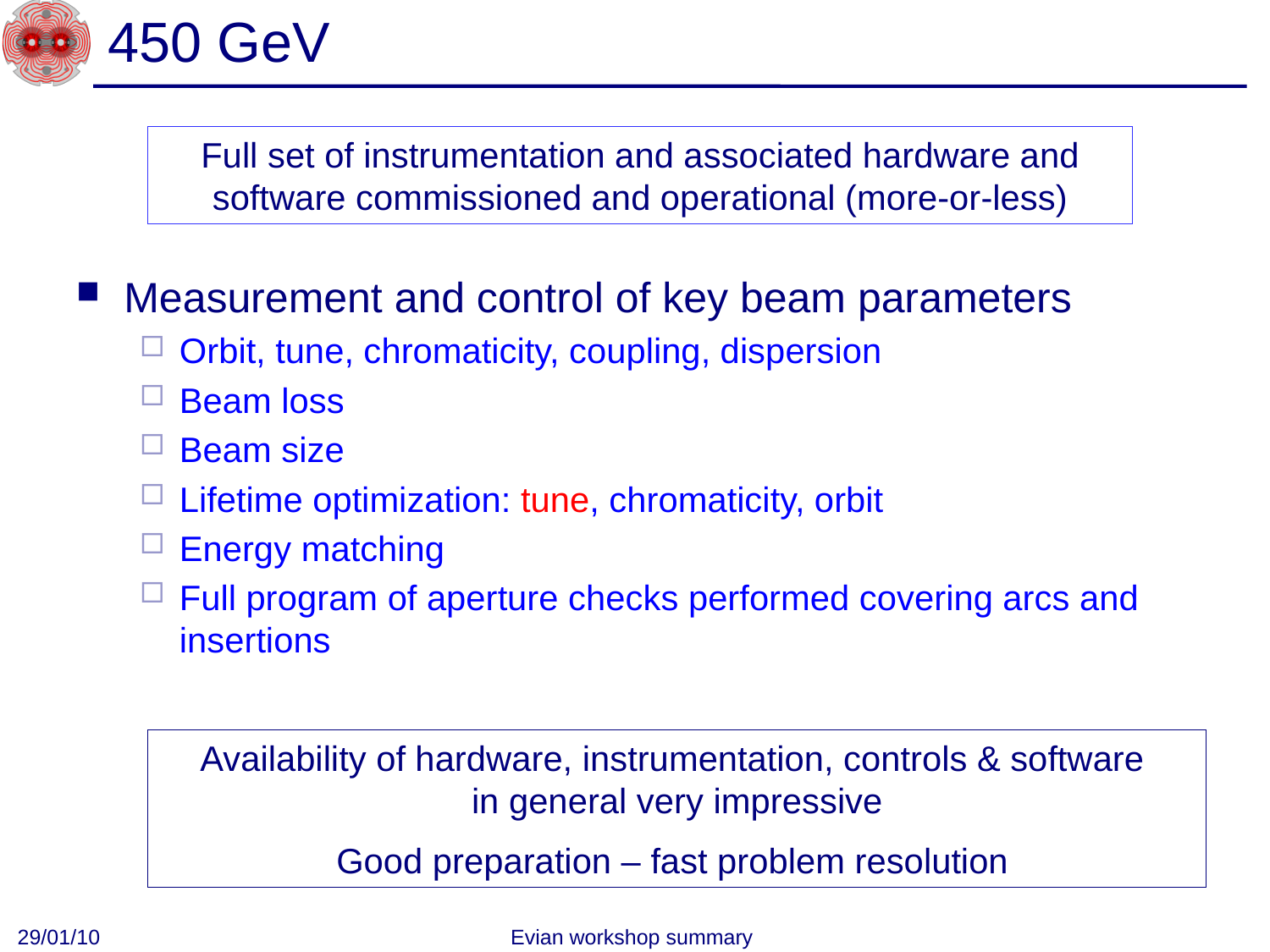

# 450 GeV
Full set of instrumentation and associated hardware and software commissioned and operational (more-or-less)
Measurement and control of key beam parameters
Orbit, tune, chromaticity, coupling, dispersion
Beam loss
Beam size
Lifetime optimization: tune, chromaticity, orbit
Energy matching
Full program of aperture checks performed covering arcs and insertions

Availability of hardware, instrumentation, controls & software
in general very impressive
Good preparation – fast problem resolution
29/01/10
Evian workshop summary